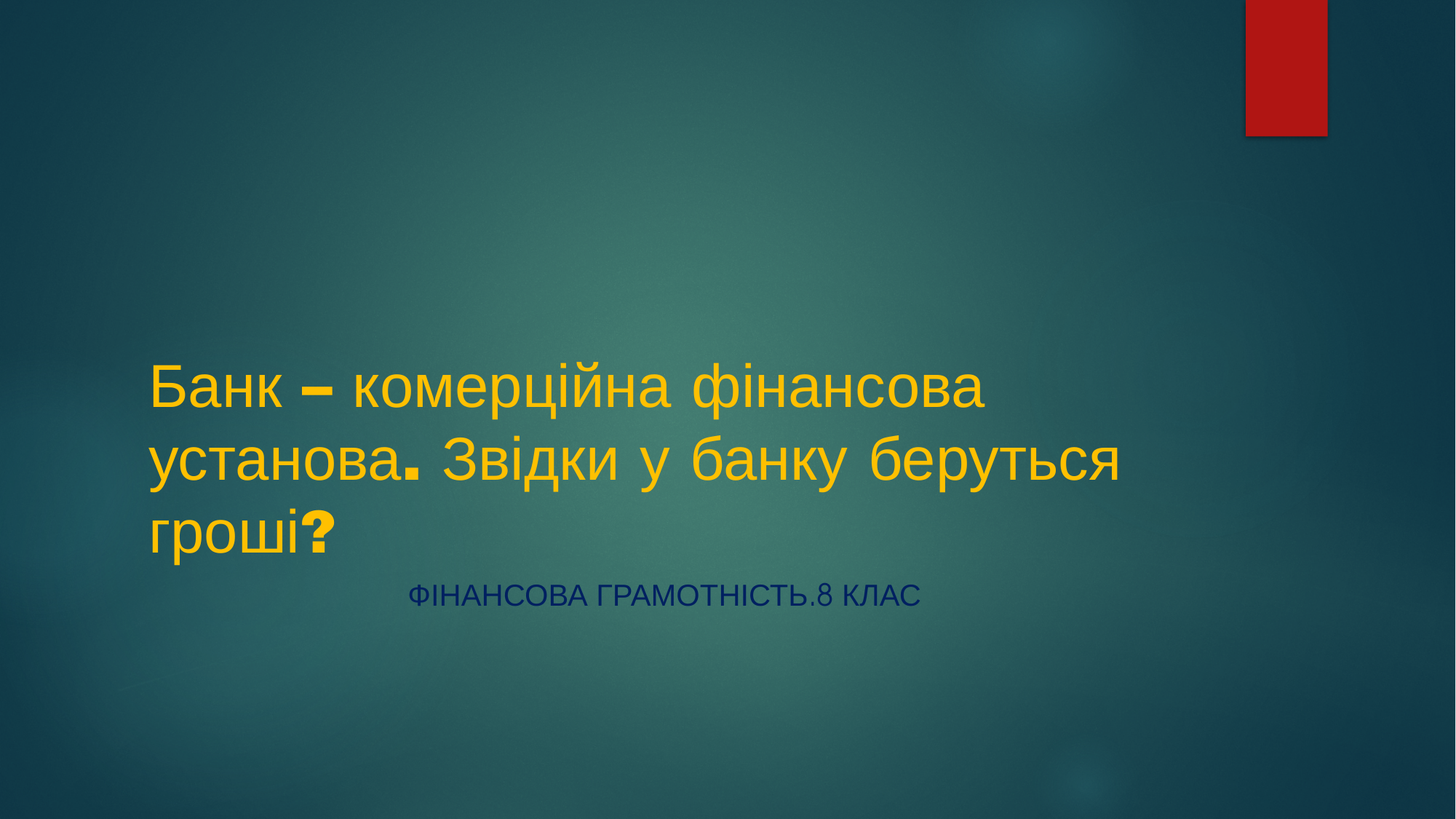

# Банк – комерційна фінансова установа. Звідки у банку беруться гроші?
Фінансова грамотність.8 клас